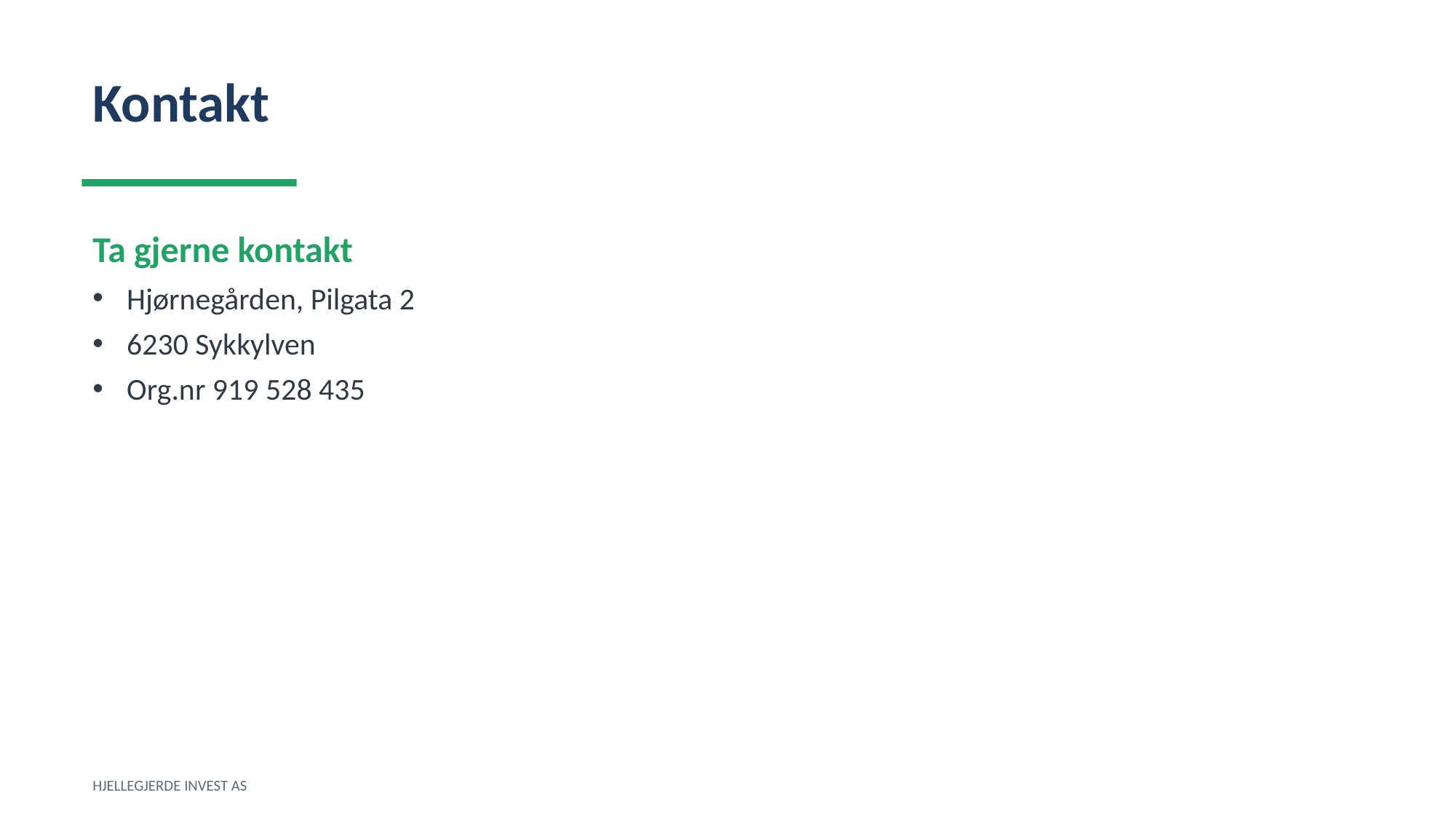

Kontakt

Ta gjerne kontakt
Hjørnegården, Pilgata 2
6230 Sykkylven
Org.nr 919 528 435
HJELLEGJERDE INVEST AS